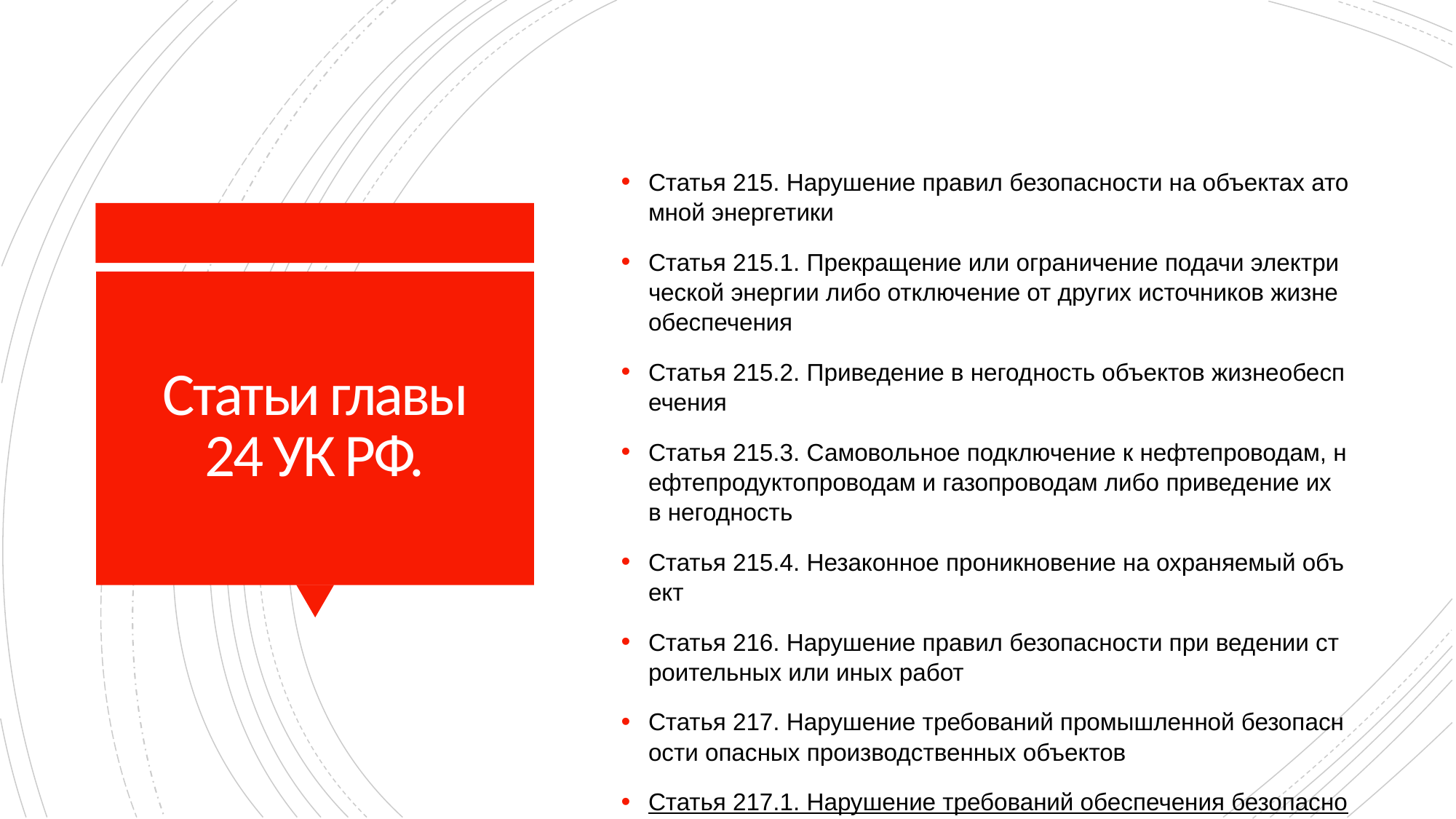

Статья 215. Нарушение правил безопасности на объектах атомной энергетики
Статья 215.1. Прекращение или ограничение подачи электрической энергии либо отключение от других источников жизнеобеспечения
Статья 215.2. Приведение в негодность объектов жизнеобеспечения
Статья 215.3. Самовольное подключение к нефтепроводам, нефтепродуктопроводам и газопроводам либо приведение их в негодность
Статья 215.4. Незаконное проникновение на охраняемый объект
Статья 216. Нарушение правил безопасности при ведении строительных или иных работ
Статья 217. Нарушение требований промышленной безопасности опасных производственных объектов
Статья 217.1. Нарушение требований обеспечения безопасности и антитеррористической защищенности объектов топливно-энергетического комплекса
Статья 217.2. Заведомо ложное заключение экспертизы промышленной безопасности

# Статьи главы 24 УК РФ.